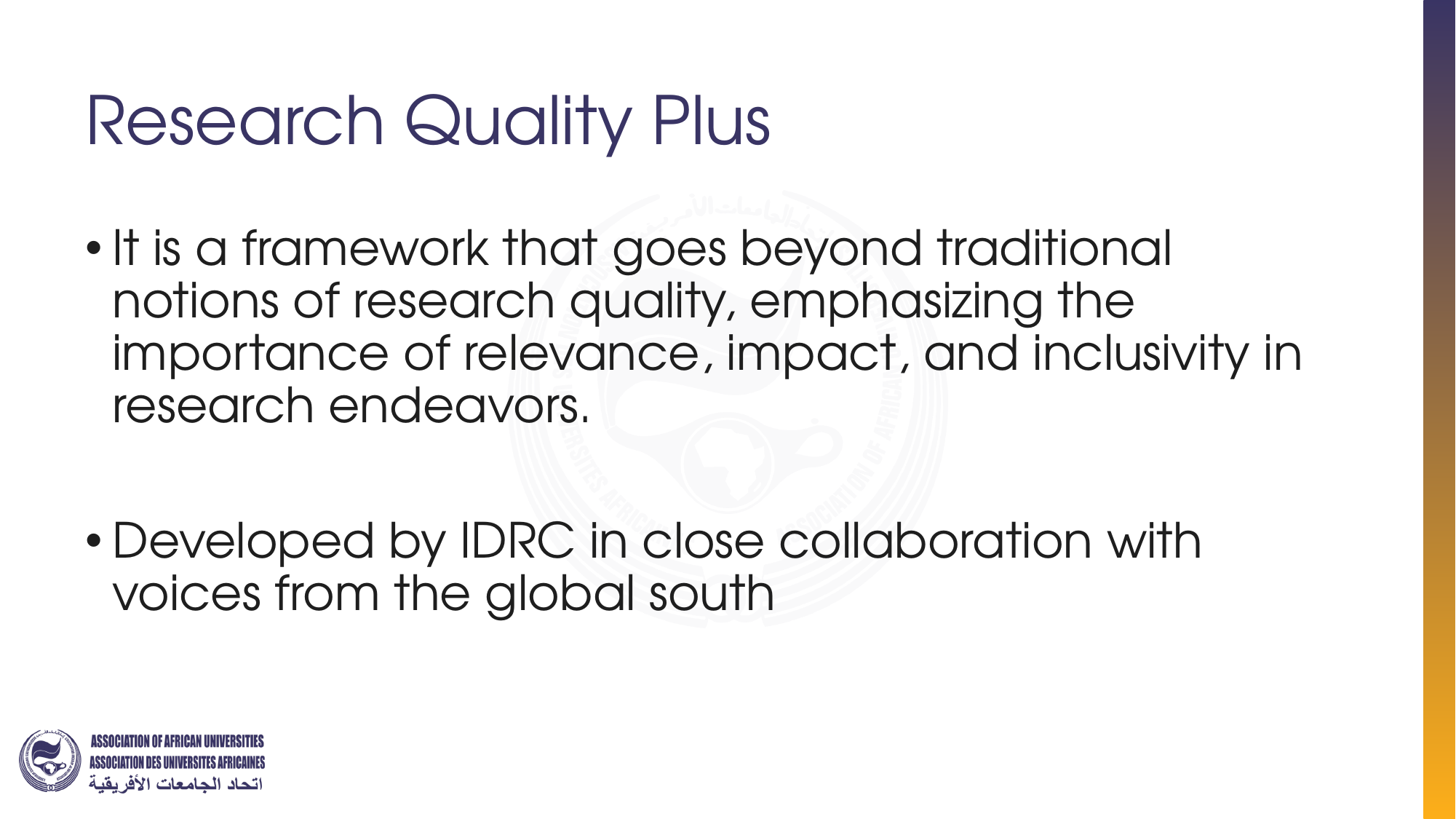

# Research Quality Plus
It is a framework that goes beyond traditional notions of research quality, emphasizing the importance of relevance, impact, and inclusivity in research endeavors.

Developed by IDRC in close collaboration with voices from the global south